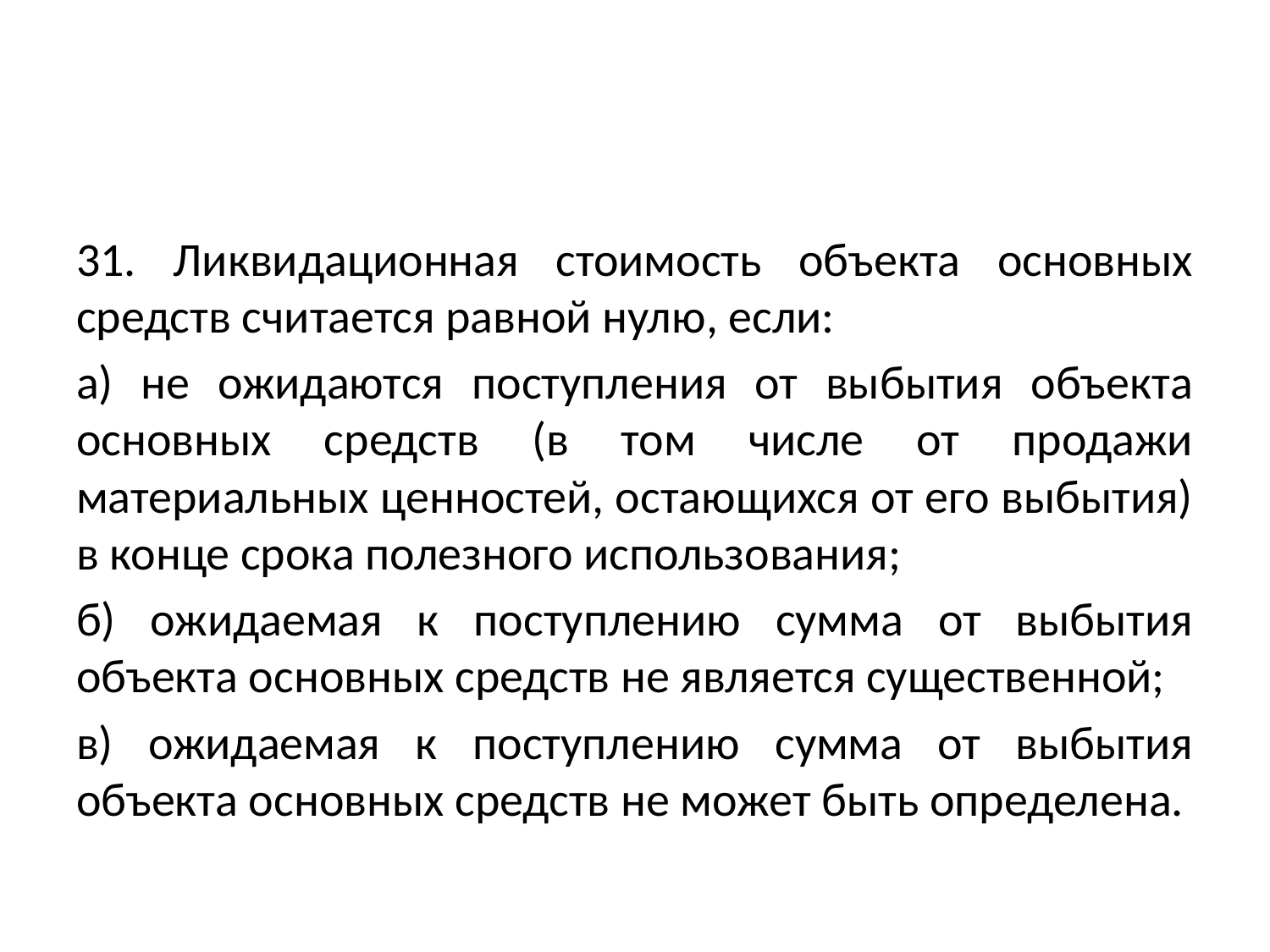

#
31. Ликвидационная стоимость объекта основных средств считается равной нулю, если:
а) не ожидаются поступления от выбытия объекта основных средств (в том числе от продажи материальных ценностей, остающихся от его выбытия) в конце срока полезного использования;
б) ожидаемая к поступлению сумма от выбытия объекта основных средств не является существенной;
в) ожидаемая к поступлению сумма от выбытия объекта основных средств не может быть определена.